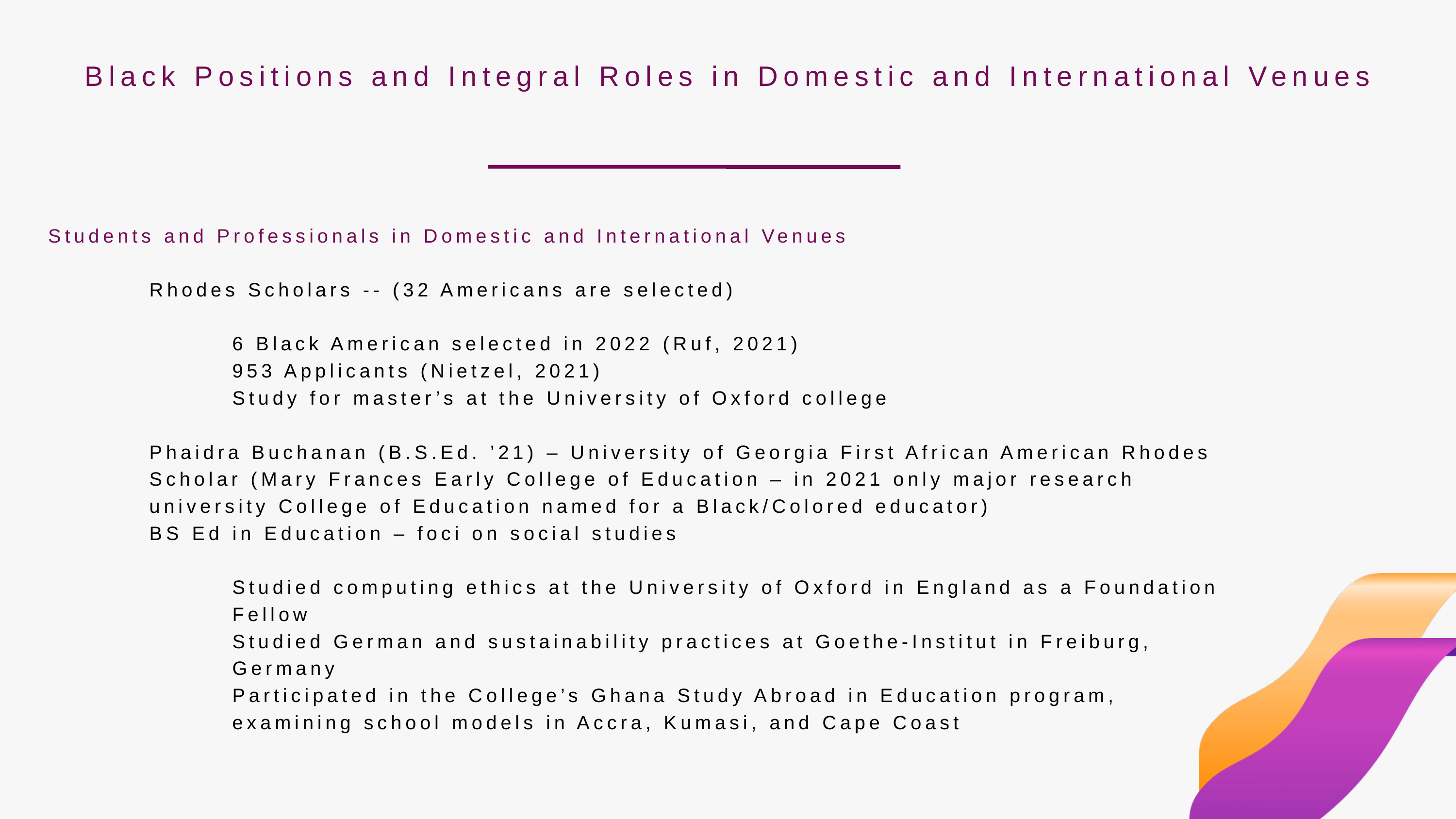

Black Positions and Integral Roles in Domestic and International Venues

Students and Professionals in Domestic and International Venues

           Rhodes Scholars -- (32 Americans are selected)

                    6 Black American selected in 2022 (Ruf, 2021)
                    953 Applicants (Nietzel, 2021)
                    Study for master’s at the University of Oxford college

           Phaidra Buchanan (B.S.Ed. ’21) – University of Georgia First African American Rhodes
           Scholar (Mary Frances Early College of Education – in 2021 only major research
           university College of Education named for a Black/Colored educator)
           BS Ed in Education – foci on social studies

                    Studied computing ethics at the University of Oxford in England as a Foundation
                    Fellow
                    Studied German and sustainability practices at Goethe-Institut in Freiburg,
                    Germany
                    Participated in the College’s Ghana Study Abroad in Education program,
                    examining school models in Accra, Kumasi, and Cape Coast